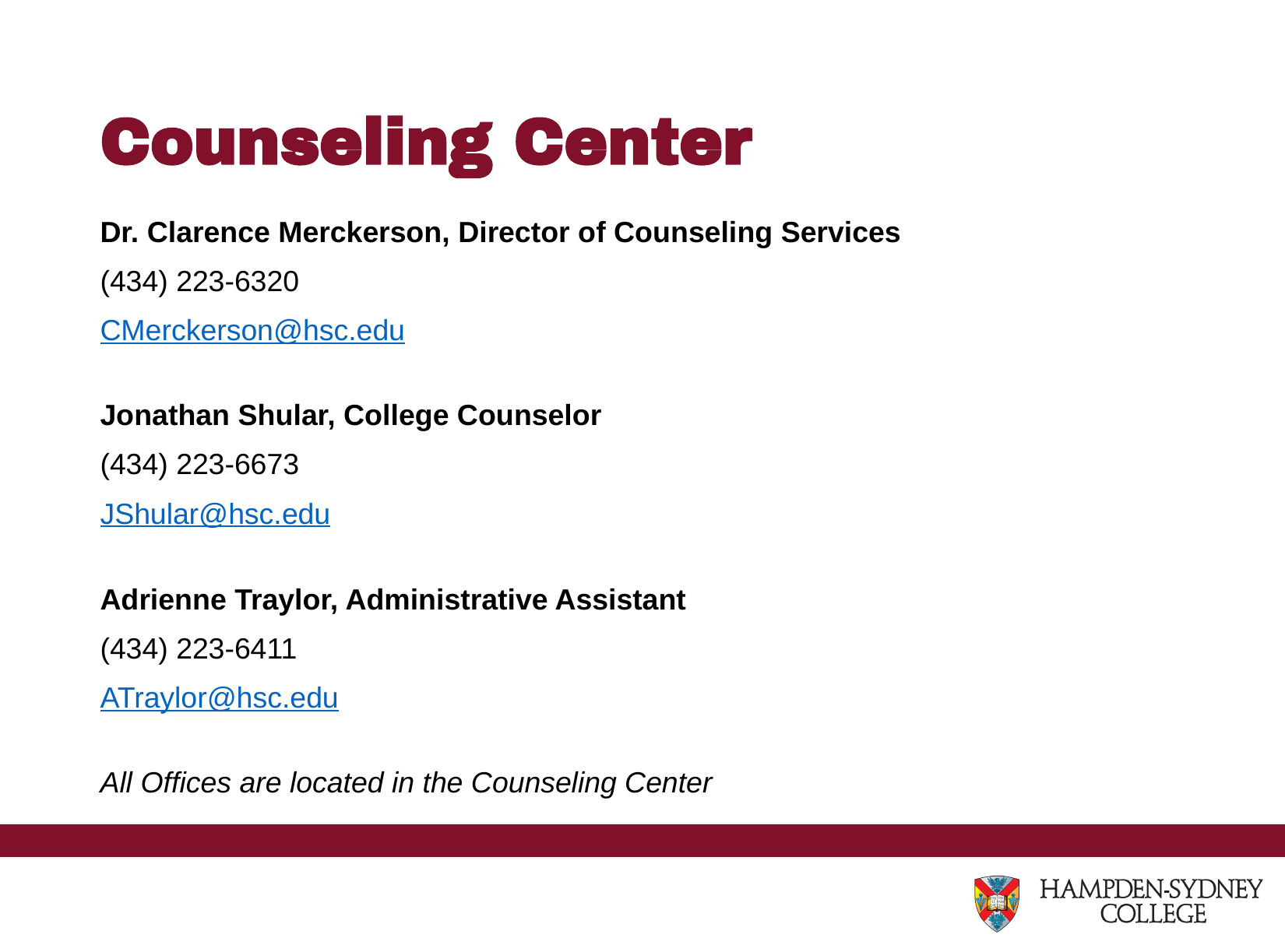

# Counseling Center
Dr. Clarence Merckerson, Director of Counseling Services
(434) 223-6320
CMerckerson@hsc.edu

Jonathan Shular, College Counselor
(434) 223-6673
JShular@hsc.edu

Adrienne Traylor, Administrative Assistant
(434) 223-6411
ATraylor@hsc.edu

All Offices are located in the Counseling Center